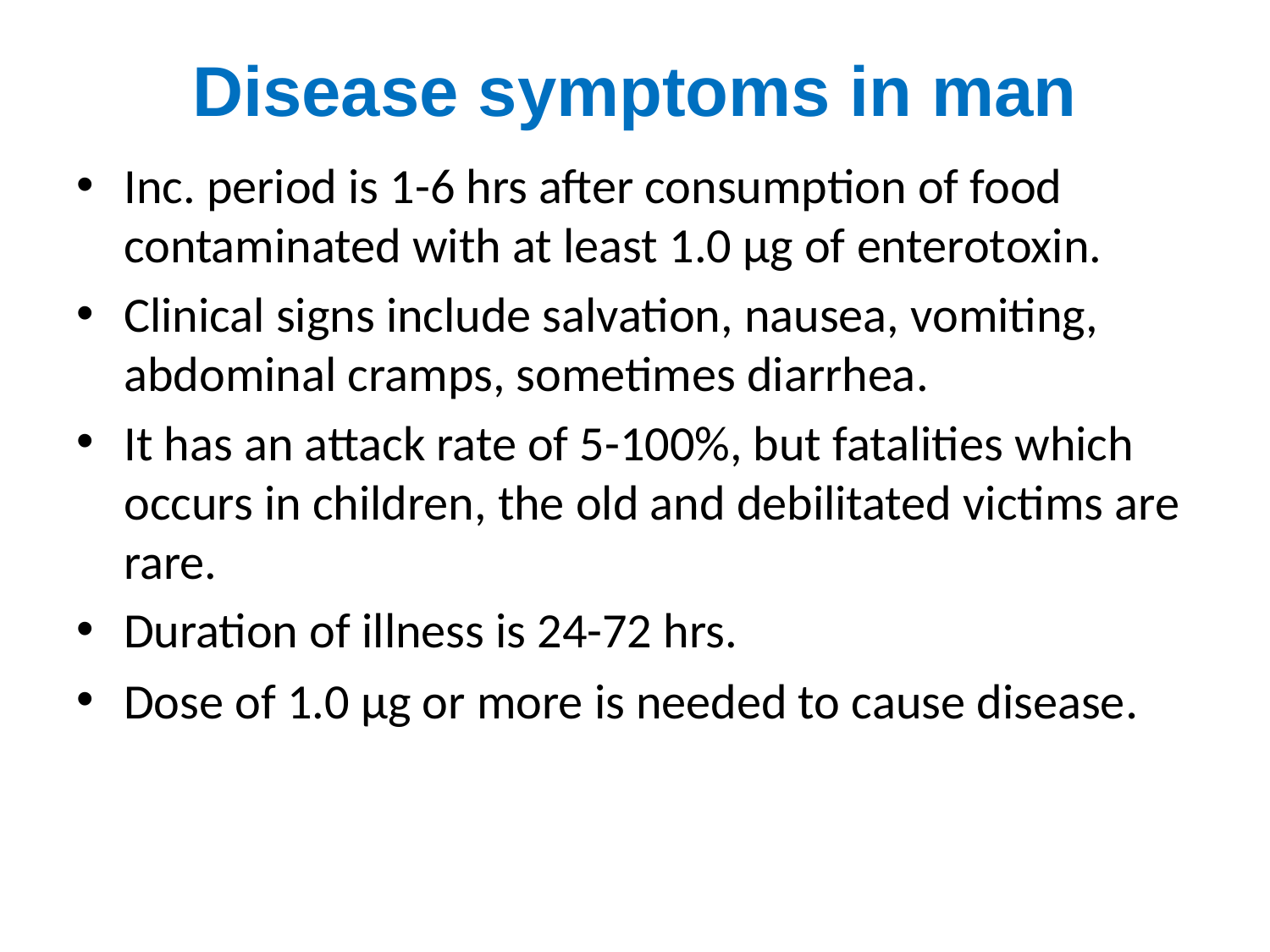

# Disease symptoms in man
Inc. period is 1-6 hrs after consumption of food contaminated with at least 1.0 µg of enterotoxin.
Clinical signs include salvation, nausea, vomiting, abdominal cramps, sometimes diarrhea.
It has an attack rate of 5-100%, but fatalities which occurs in children, the old and debilitated victims are rare.
Duration of illness is 24-72 hrs.
Dose of 1.0 µg or more is needed to cause disease.